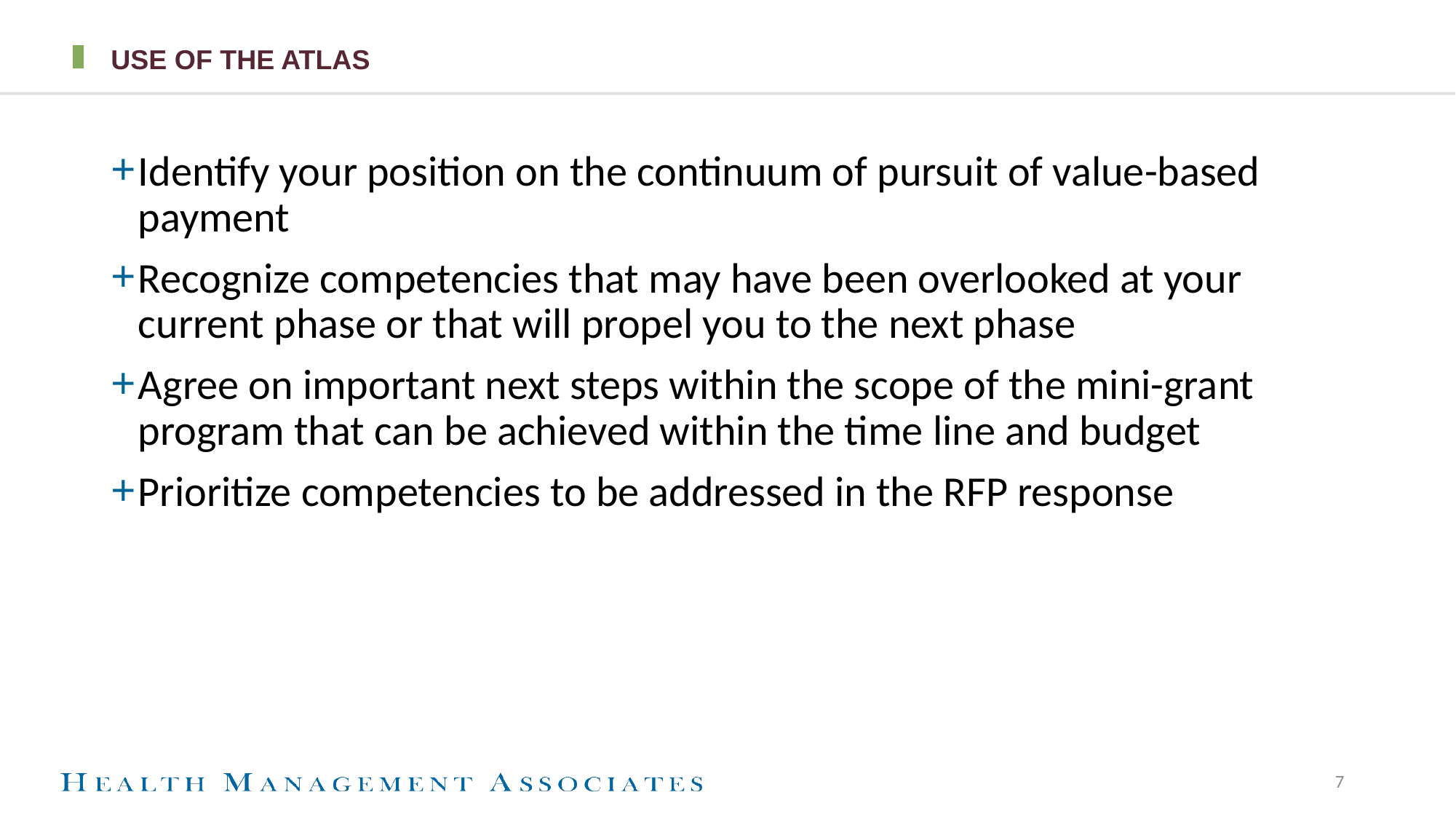

# Use of the Atlas
Identify your position on the continuum of pursuit of value-based payment
Recognize competencies that may have been overlooked at your current phase or that will propel you to the next phase
Agree on important next steps within the scope of the mini-grant program that can be achieved within the time line and budget
Prioritize competencies to be addressed in the RFP response

7